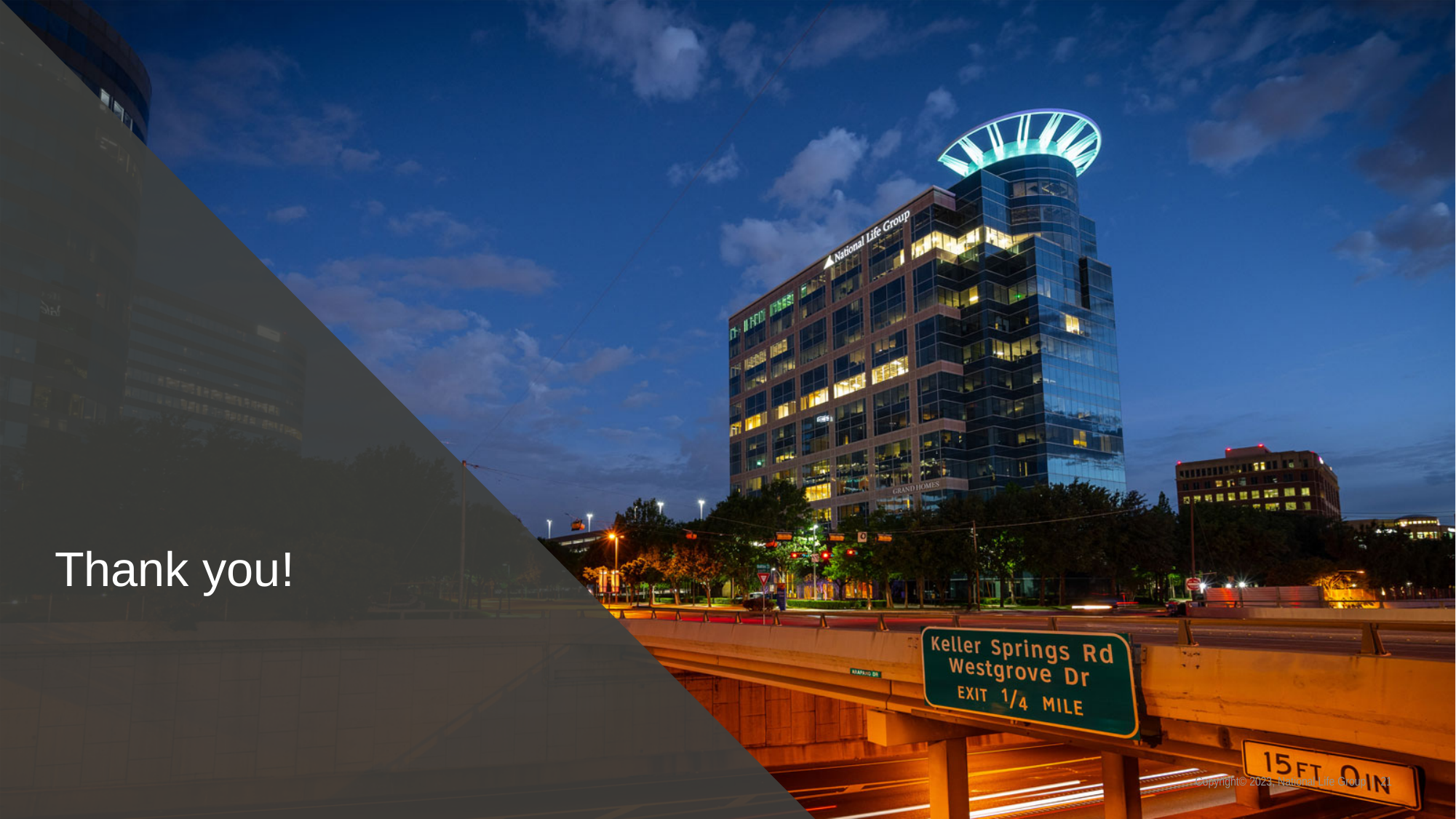

# Thank you!
Copyright© 2023, National Life Group  |  21